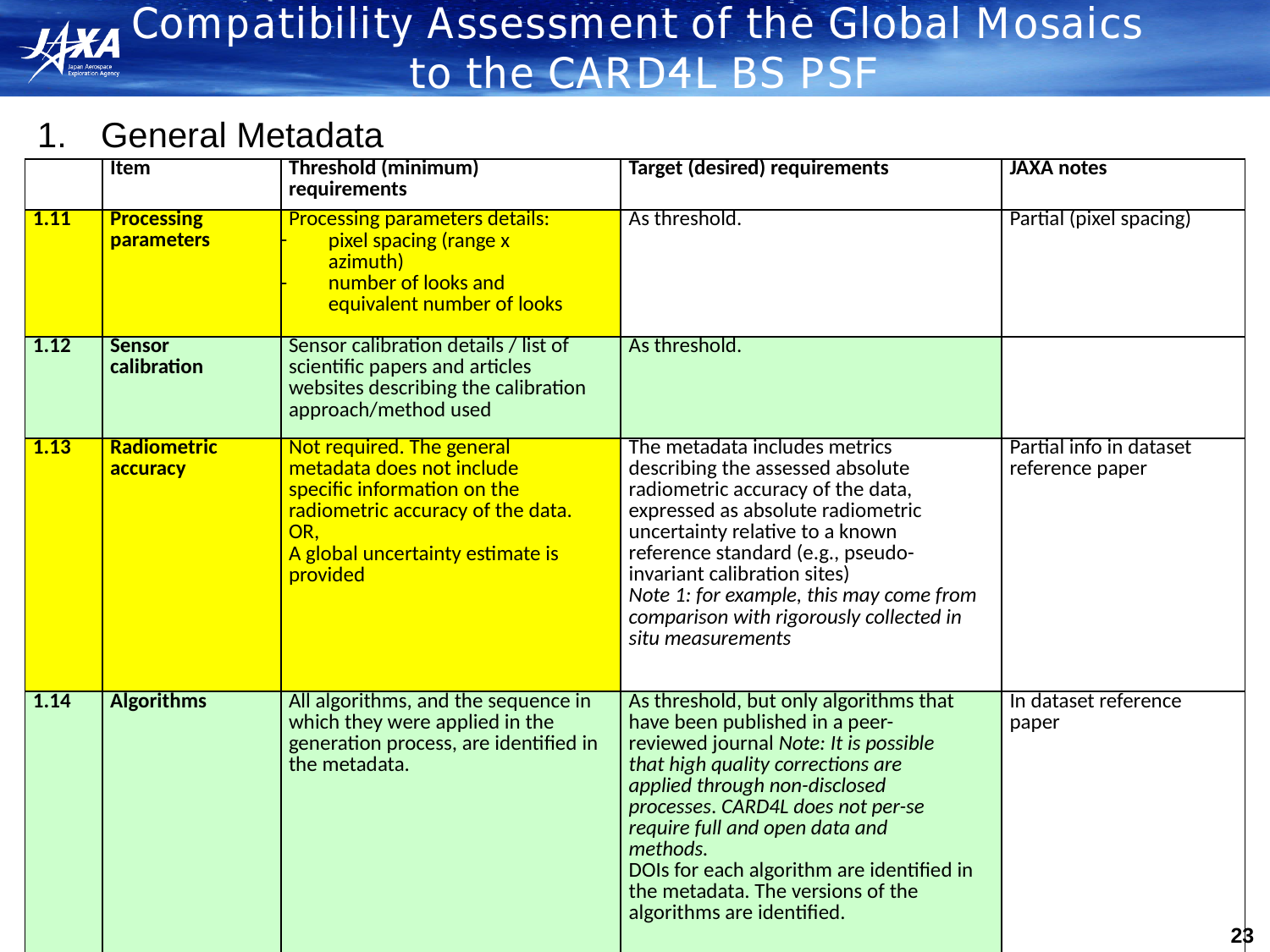

# Compatibility Assessment of the Global Mosaics to the CARD4L BS PSF
General Metadata
|  | Item | Threshold (minimum) requirements | Target (desired) requirements | JAXA notes |
| --- | --- | --- | --- | --- |
| 1.11 | Processing parameters | Processing parameters details: pixel spacing (range x azimuth) number of looks and equivalent number of looks | As threshold. | Partial (pixel spacing) |
| 1.12 | Sensor calibration | Sensor calibration details / list of scientific papers and articles websites describing the calibration approach/method used | As threshold. |  |
| 1.13 | Radiometric accuracy | Not required. The general metadata does not include specific information on the radiometric accuracy of the data. OR, A global uncertainty estimate is provided | The metadata includes metrics describing the assessed absolute radiometric accuracy of the data, expressed as absolute radiometric uncertainty relative to a known reference standard (e.g., pseudo-invariant calibration sites)  Note 1: for example, this may come from comparison with rigorously collected in situ measurements | Partial info in dataset reference paper |
| 1.14 | Algorithms | All algorithms, and the sequence in which they were applied in the generation process, are identified in the metadata. | As threshold, but only algorithms that have been published in a peer-reviewed journal Note: It is possible that high quality corrections are applied through non-disclosed processes. CARD4L does not per-se require full and open data and methods.  DOIs for each algorithm are identified in the metadata. The versions of the algorithms are identified. | In dataset reference paper |
23